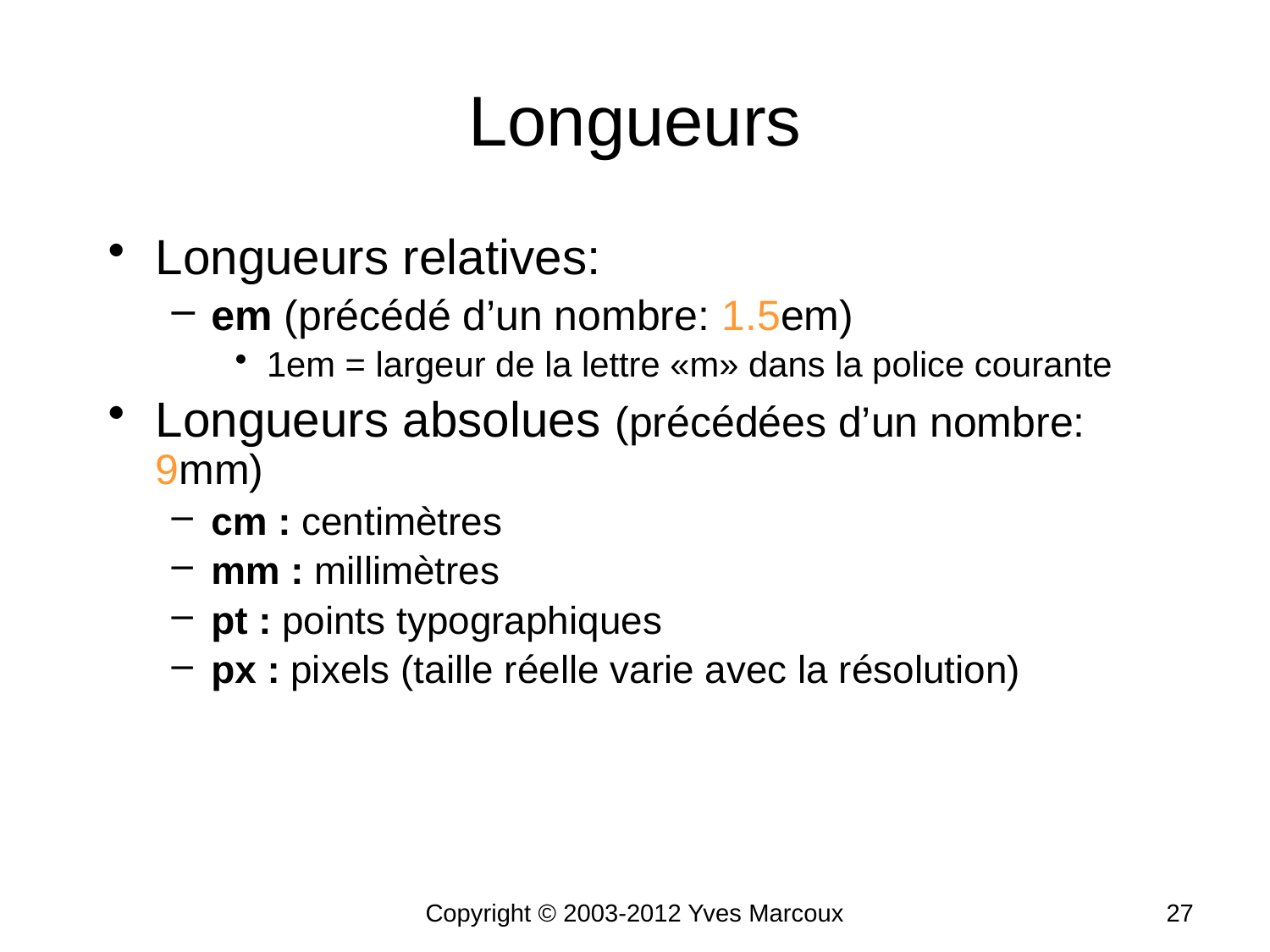

# Longueurs
Longueurs relatives:
em (précédé d’un nombre: 1.5em)
1em = largeur de la lettre «m» dans la police courante
Longueurs absolues (précédées d’un nombre: 9mm)
cm : centimètres
mm : millimètres
pt : points typographiques
px : pixels (taille réelle varie avec la résolution)
Copyright © 2003-2012 Yves Marcoux
27